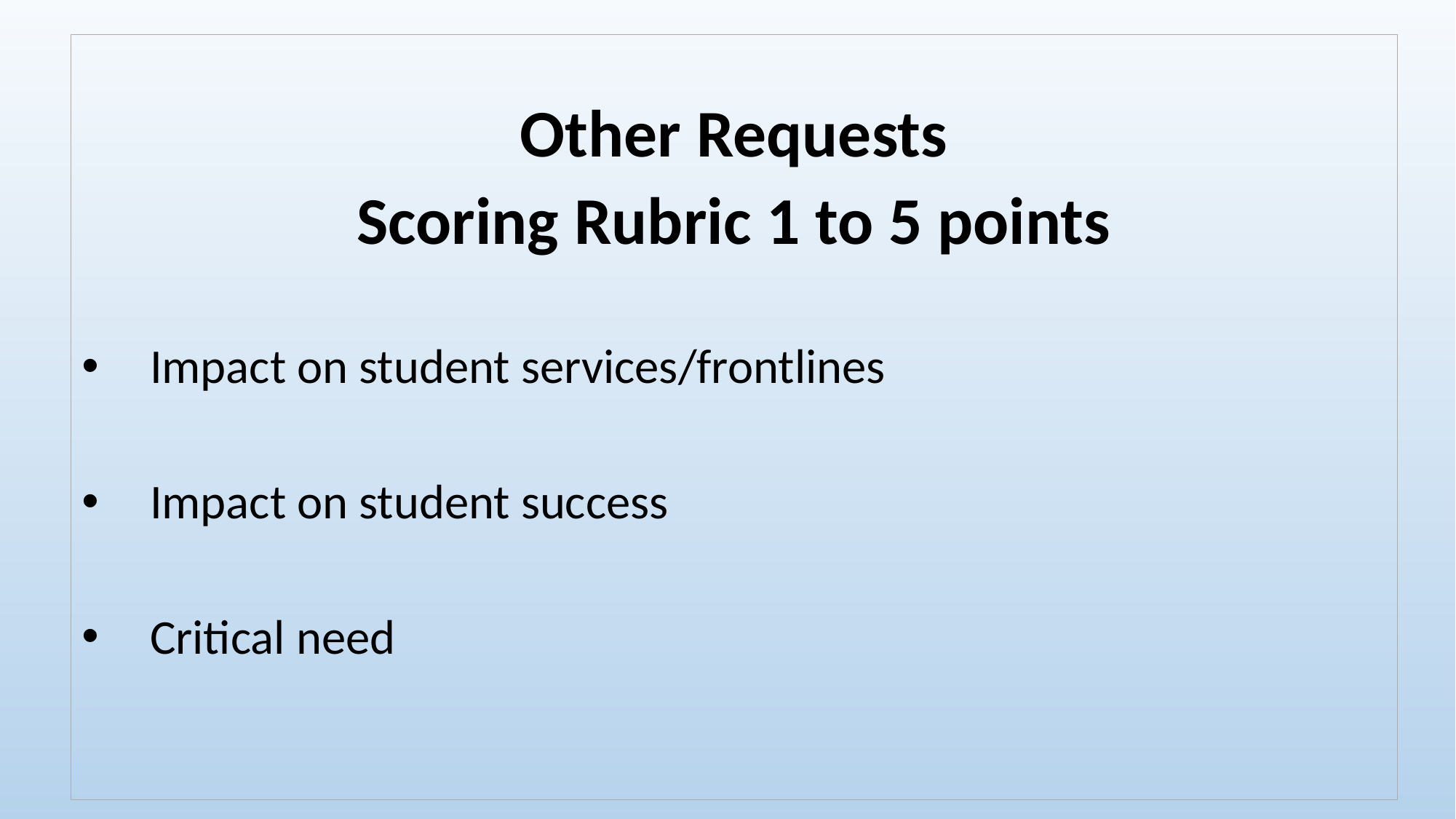

Other Requests
Scoring Rubric 1 to 5 points

Impact on student services/frontlines

Impact on student success

Critical need